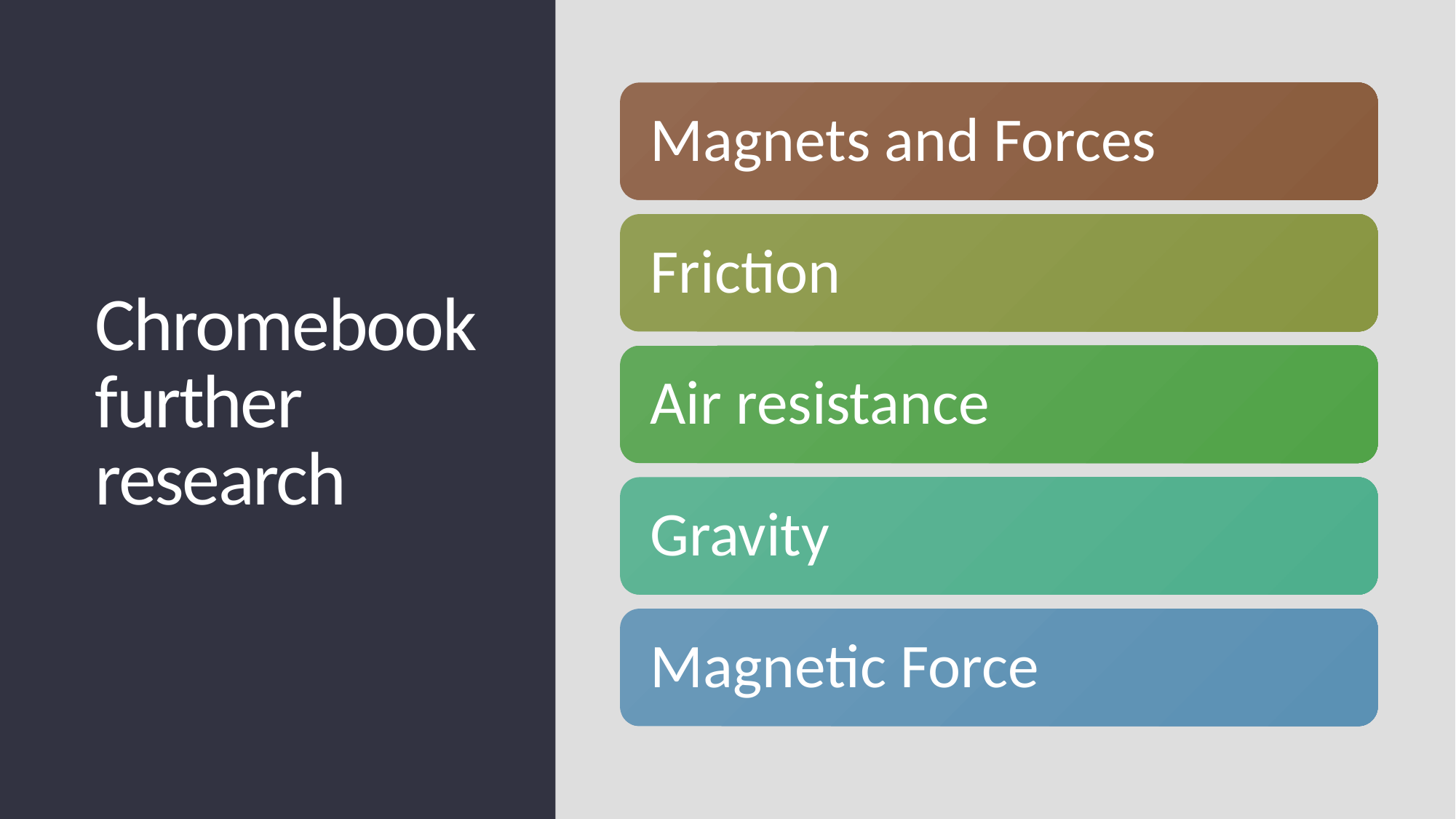

# Chromebook  further research
Magnets and Forces
Friction
Air resistance
Gravity
Magnetic Force